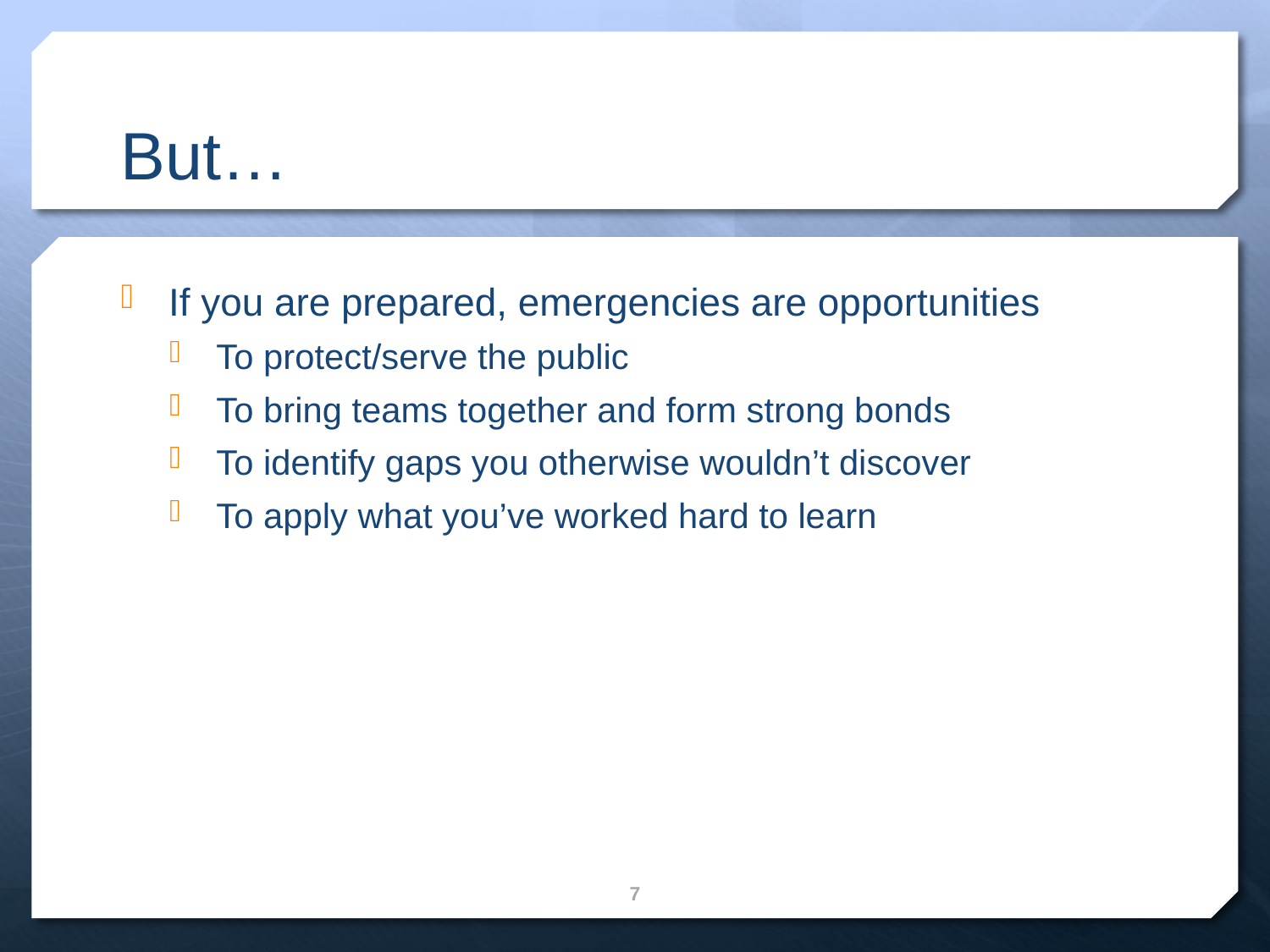

# But…
If you are prepared, emergencies are opportunities
To protect/serve the public
To bring teams together and form strong bonds
To identify gaps you otherwise wouldn’t discover
To apply what you’ve worked hard to learn
7